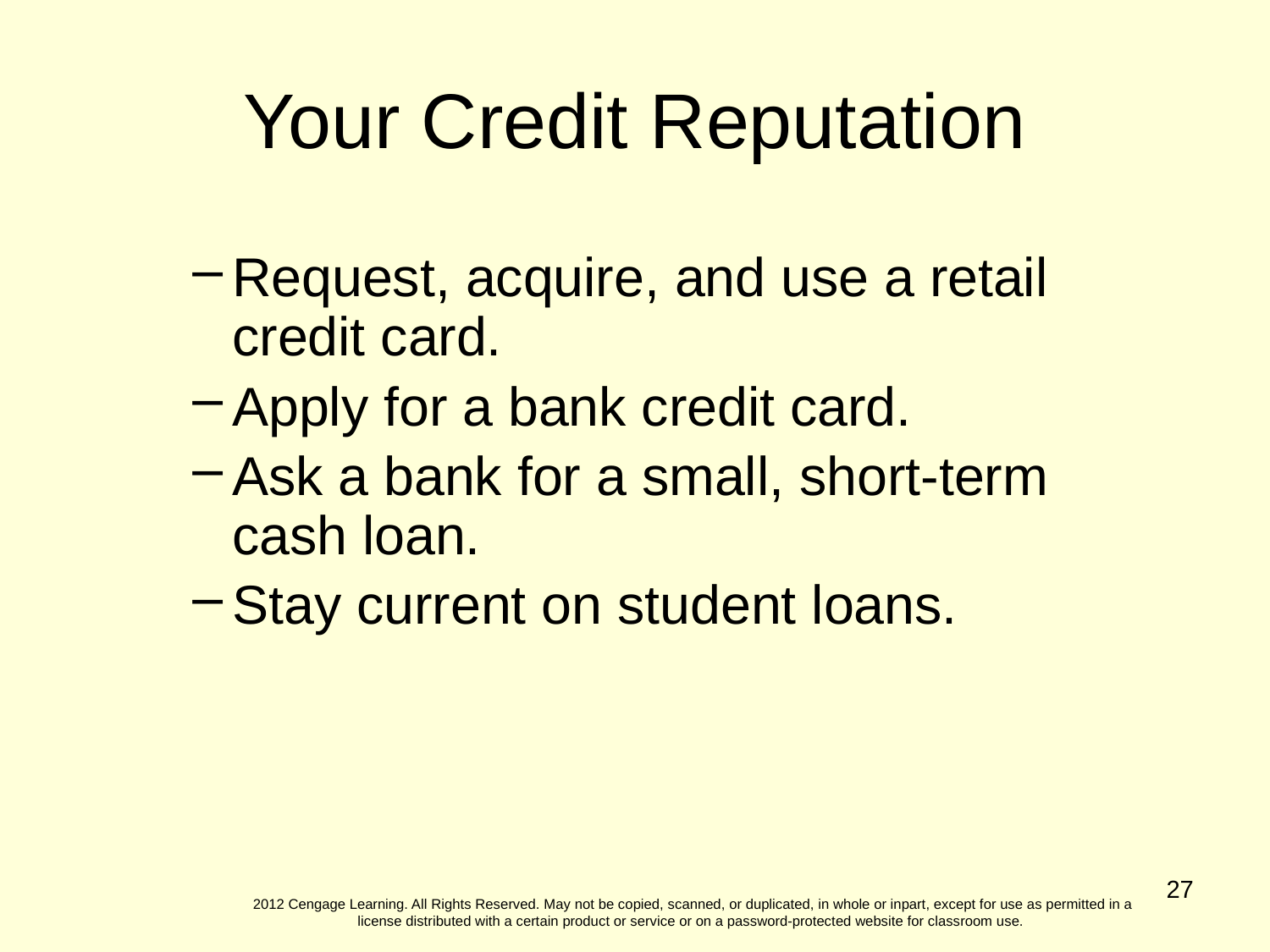

Your Credit Reputation
Request, acquire, and use a retail  credit card.
Apply for a bank credit card.
Ask a bank for a small, short-term cash loan.
Stay current on student loans.
27
2012 Cengage Learning. All Rights Reserved. May not be copied, scanned, or duplicated, in whole or inpart, except for use as permitted in a license distributed with a certain product or service or on a password-protected website for classroom use.